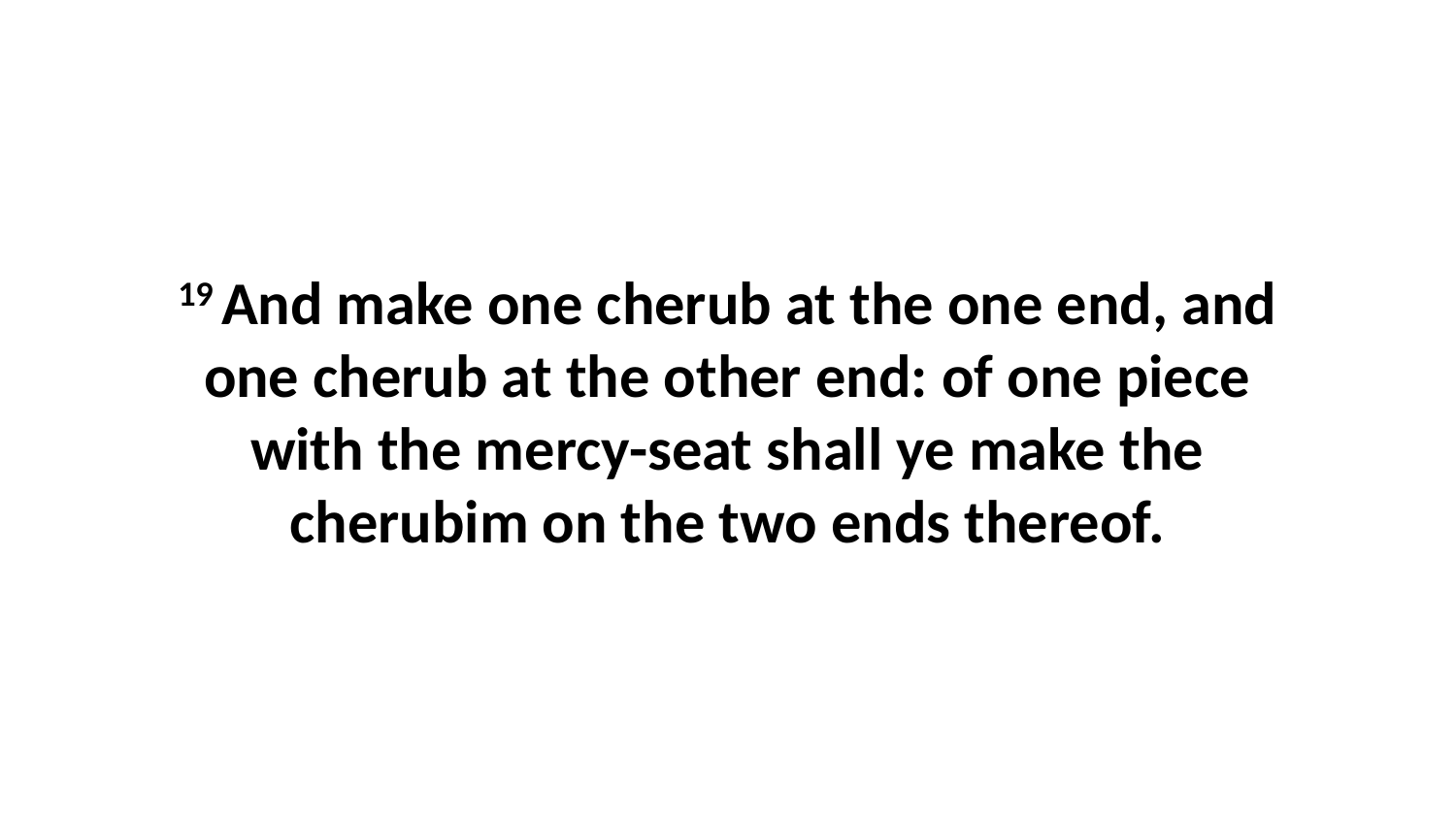

19 And make one cherub at the one end, and one cherub at the other end: of one piece with the mercy-seat shall ye make the cherubim on the two ends thereof.